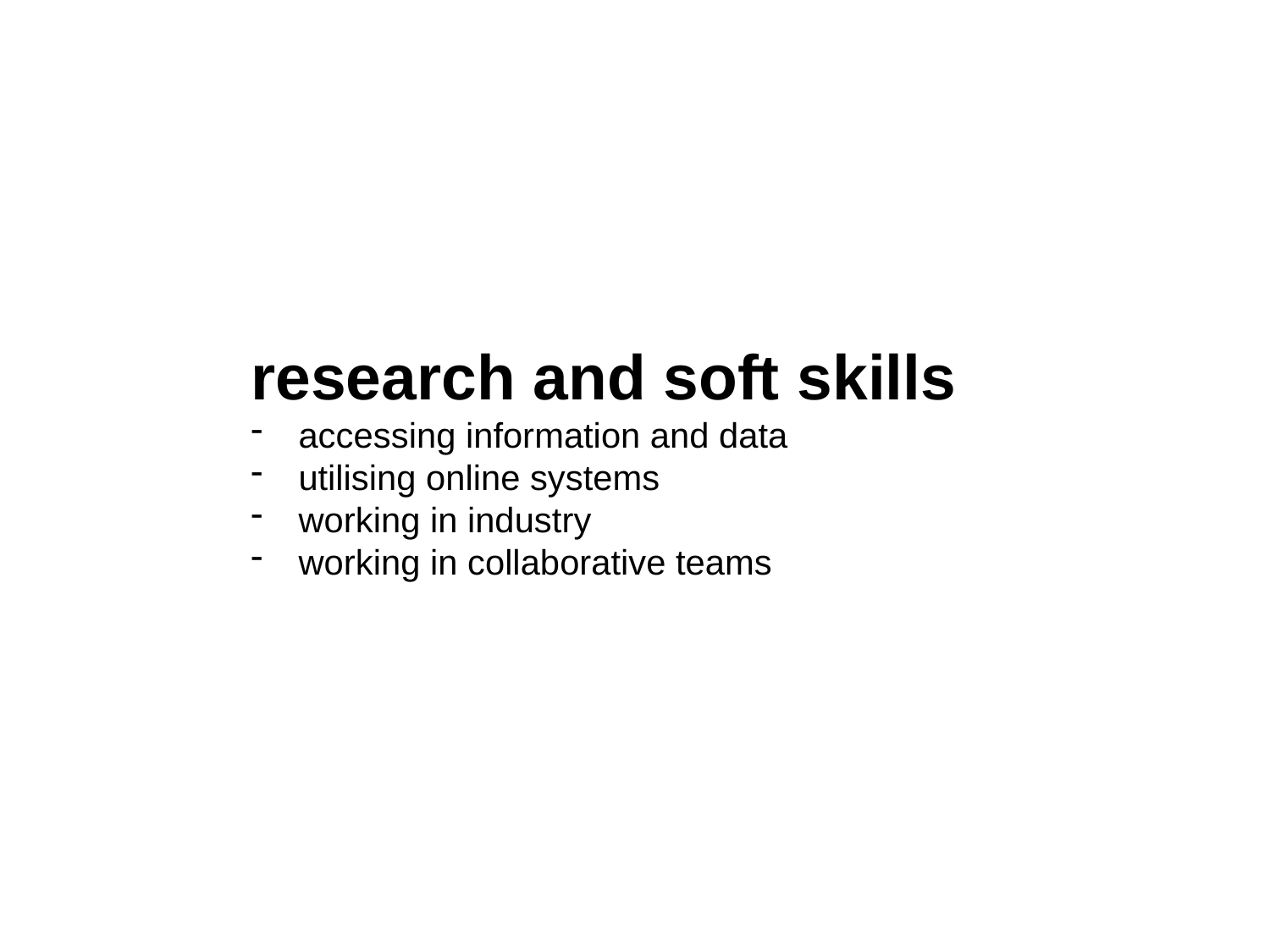

research and soft skills
accessing information and data
utilising online systems
working in industry
working in collaborative teams